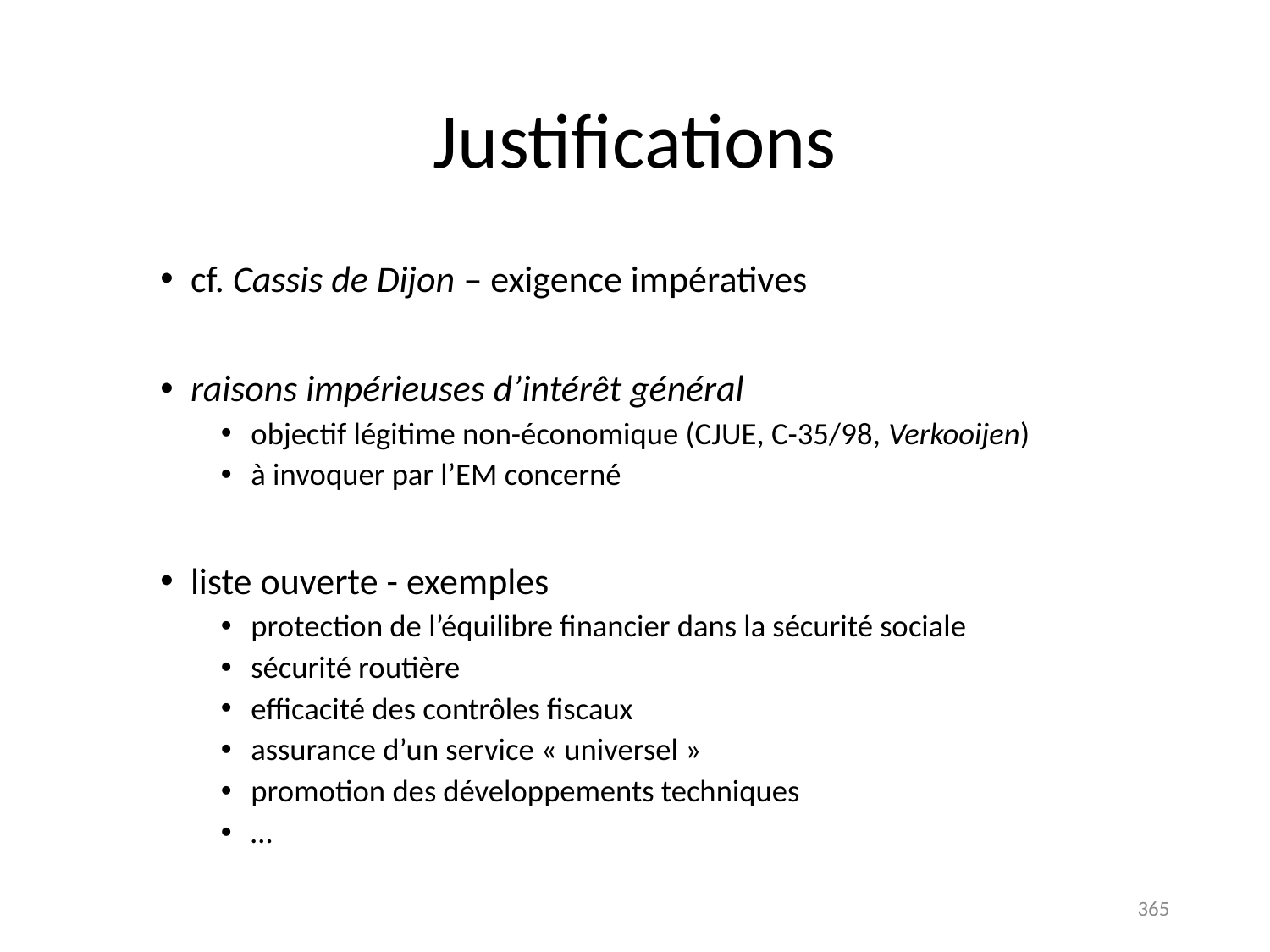

# Justifications
cf. Cassis de Dijon – exigence impératives

raisons impérieuses d’intérêt général
objectif légitime non-économique (CJUE, C-35/98, Verkooijen)
à invoquer par l’EM concerné

liste ouverte - exemples
protection de l’équilibre financier dans la sécurité sociale
sécurité routière
efficacité des contrôles fiscaux
assurance d’un service « universel »
promotion des développements techniques
…
365